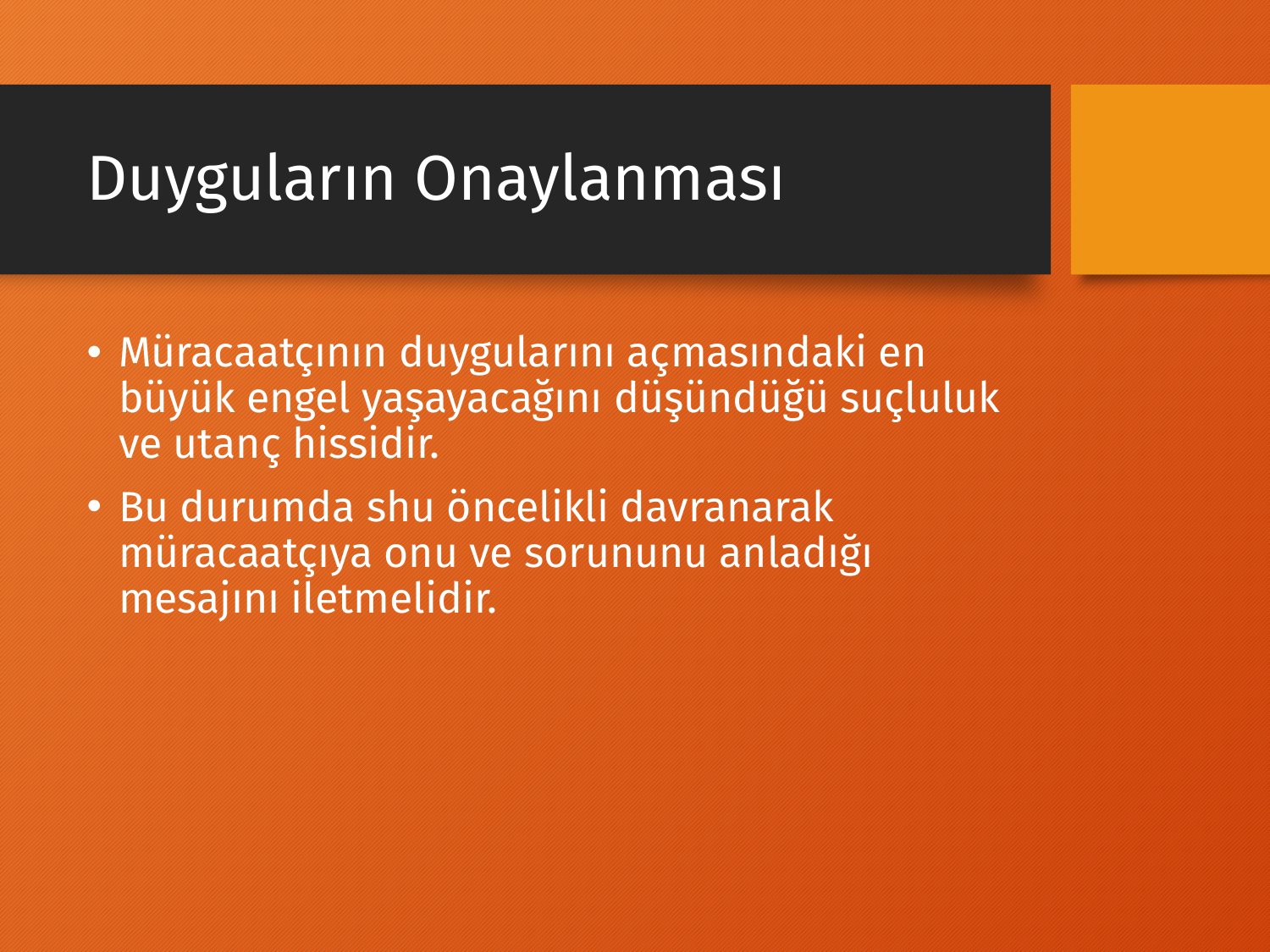

# Duyguların Onaylanması
Müracaatçının duygularını açmasındaki en büyük engel yaşayacağını düşündüğü suçluluk ve utanç hissidir.
Bu durumda shu öncelikli davranarak müracaatçıya onu ve sorununu anladığı mesajını iletmelidir.